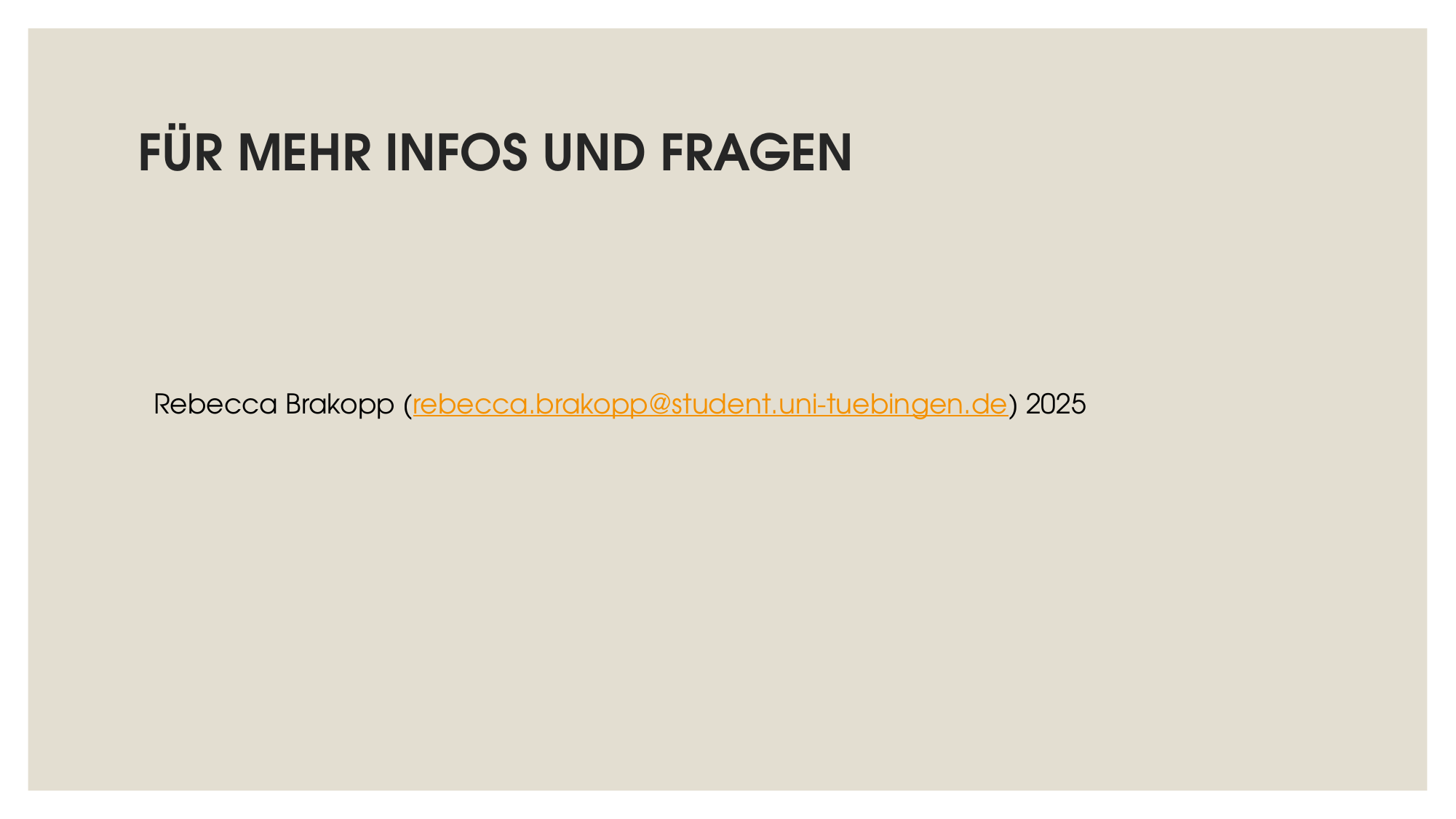

# FÜR MEHR INFOS UND FRAGEN

  Rebecca Brakopp (rebecca.brakopp@student.uni-tuebingen.de) 2025